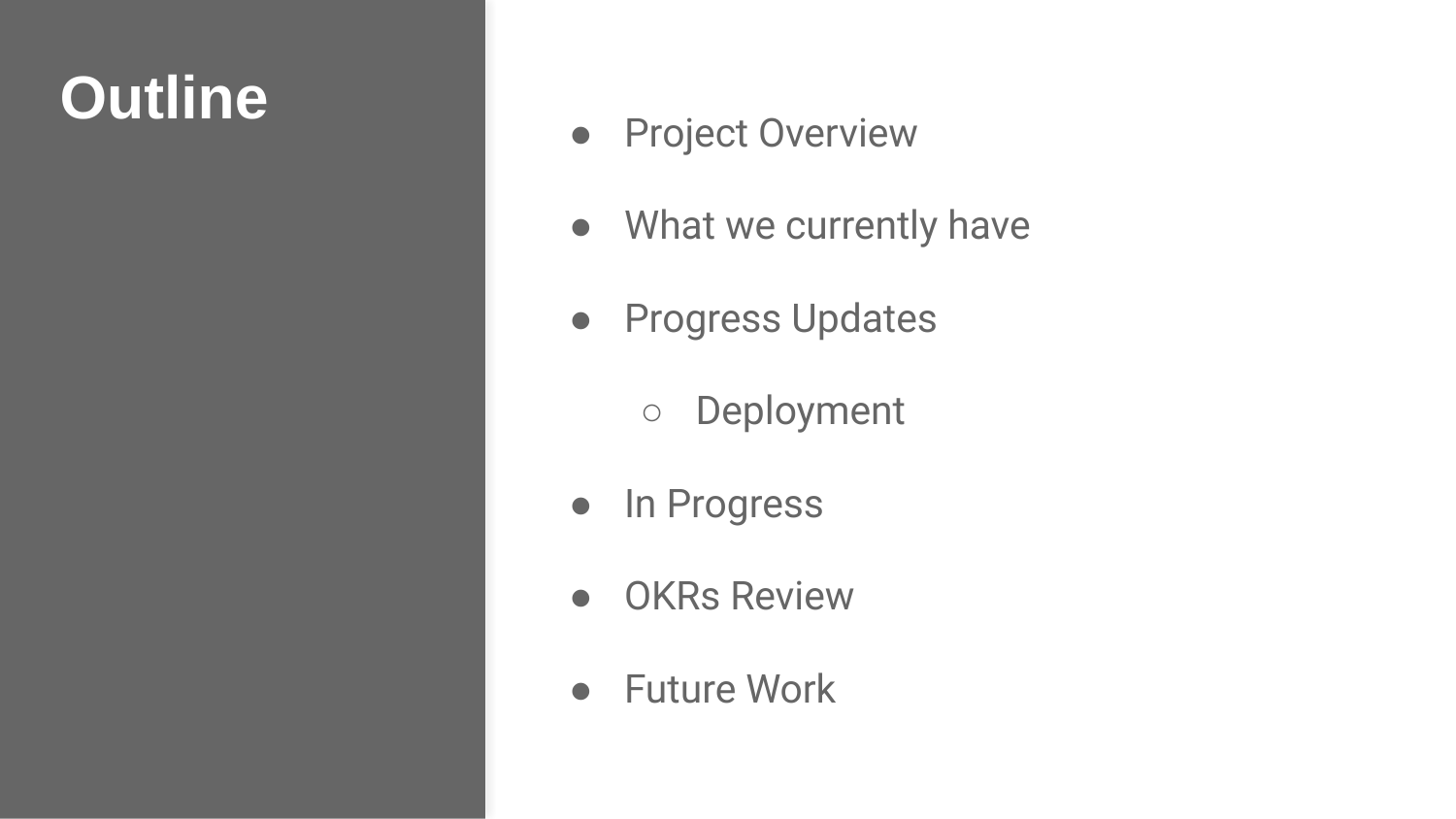

# Outline
Project Overview
What we currently have
Progress Updates
Deployment
In Progress
OKRs Review
Future Work